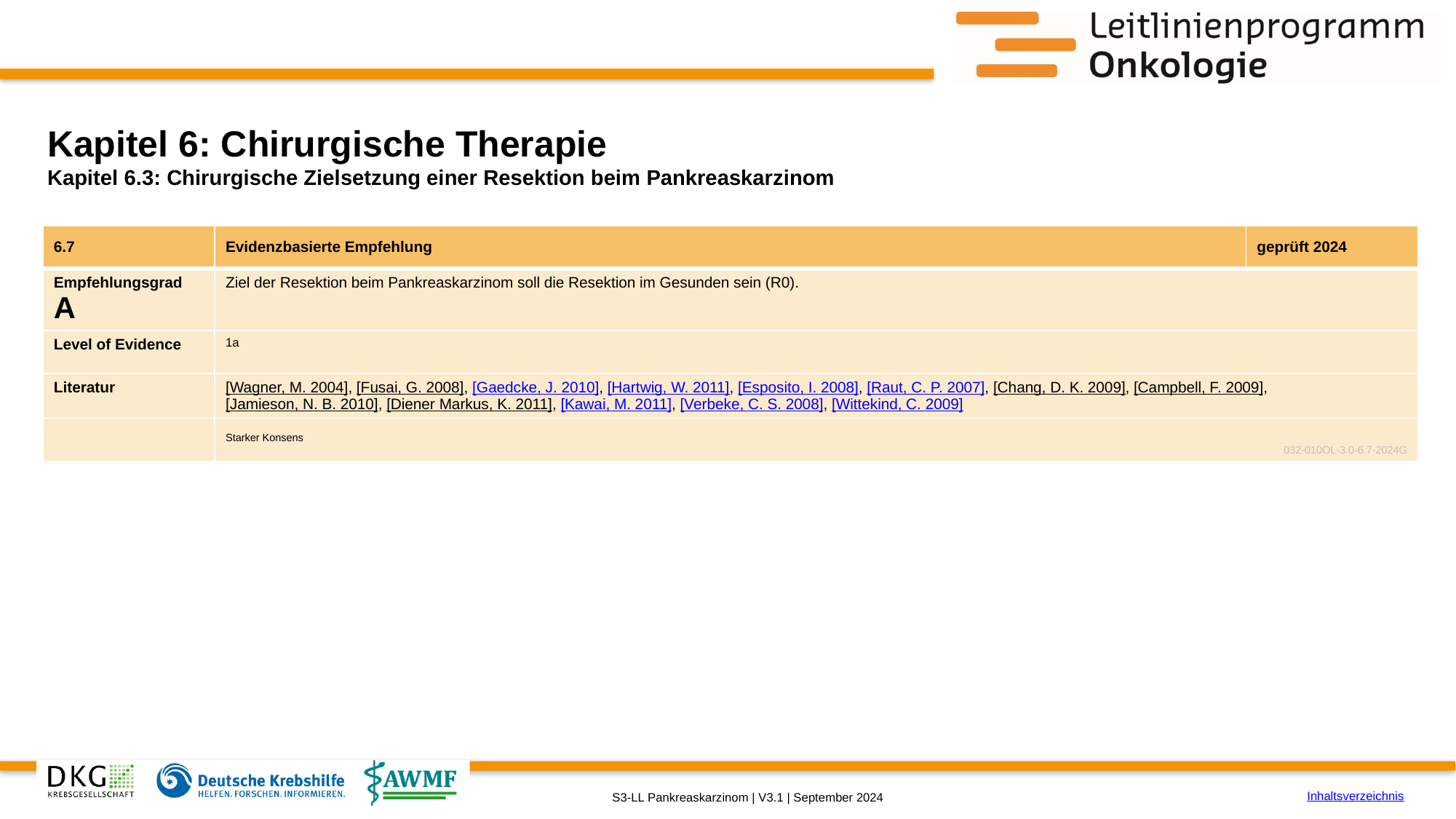

# Kapitel 6: Chirurgische Therapie
Kapitel 6.3: Chirurgische Zielsetzung einer Resektion beim Pankreaskarzinom
| 6.7 | Evidenzbasierte Empfehlung | geprüft 2024 |
| --- | --- | --- |
| Empfehlungsgrad A | Ziel der Resektion beim Pankreaskarzinom soll die Resektion im Gesunden sein (R0). |  |
| Level of Evidence | 1a |  |
| Literatur | [Wagner, M. 2004], [Fusai, G. 2008], [Gaedcke, J. 2010], [Hartwig, W. 2011], [Esposito, I. 2008], [Raut, C. P. 2007], [Chang, D. K. 2009], [Campbell, F. 2009], [Jamieson, N. B. 2010], [Diener Markus, K. 2011], [Kawai, M. 2011], [Verbeke, C. S. 2008], [Wittekind, C. 2009] |  |
|  | Starker Konsens 032-010OL-3.0-6.7-2024G |  |
Inhaltsverzeichnis
S3-LL Pankreaskarzinom | V3.1 | September 2024